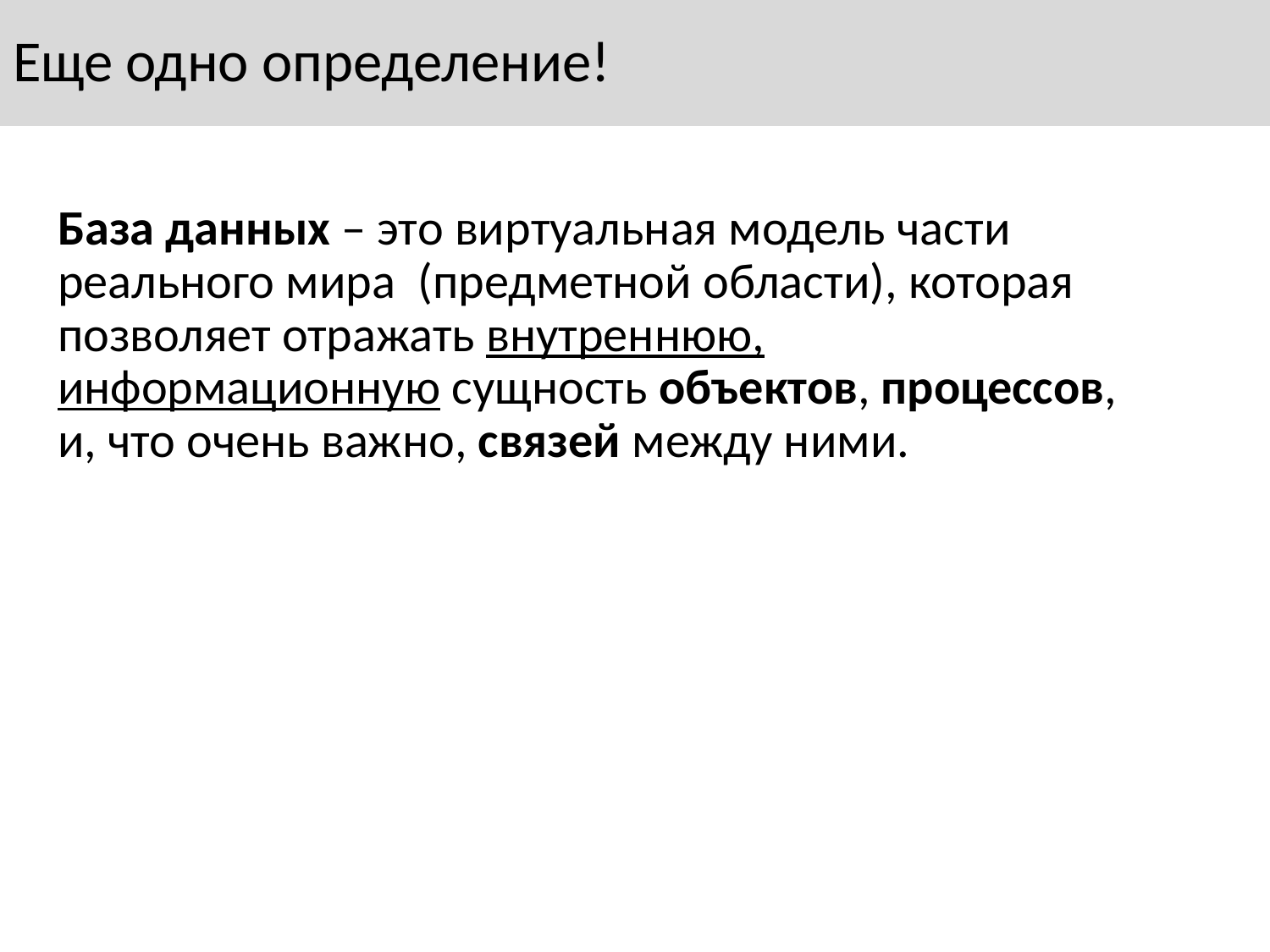

# Еще одно определение!
База данных – это виртуальная модель части реального мира  (предметной области), которая позволяет отражать внутреннюю, информационную сущность объектов, процессов, и, что очень важно, связей между ними.